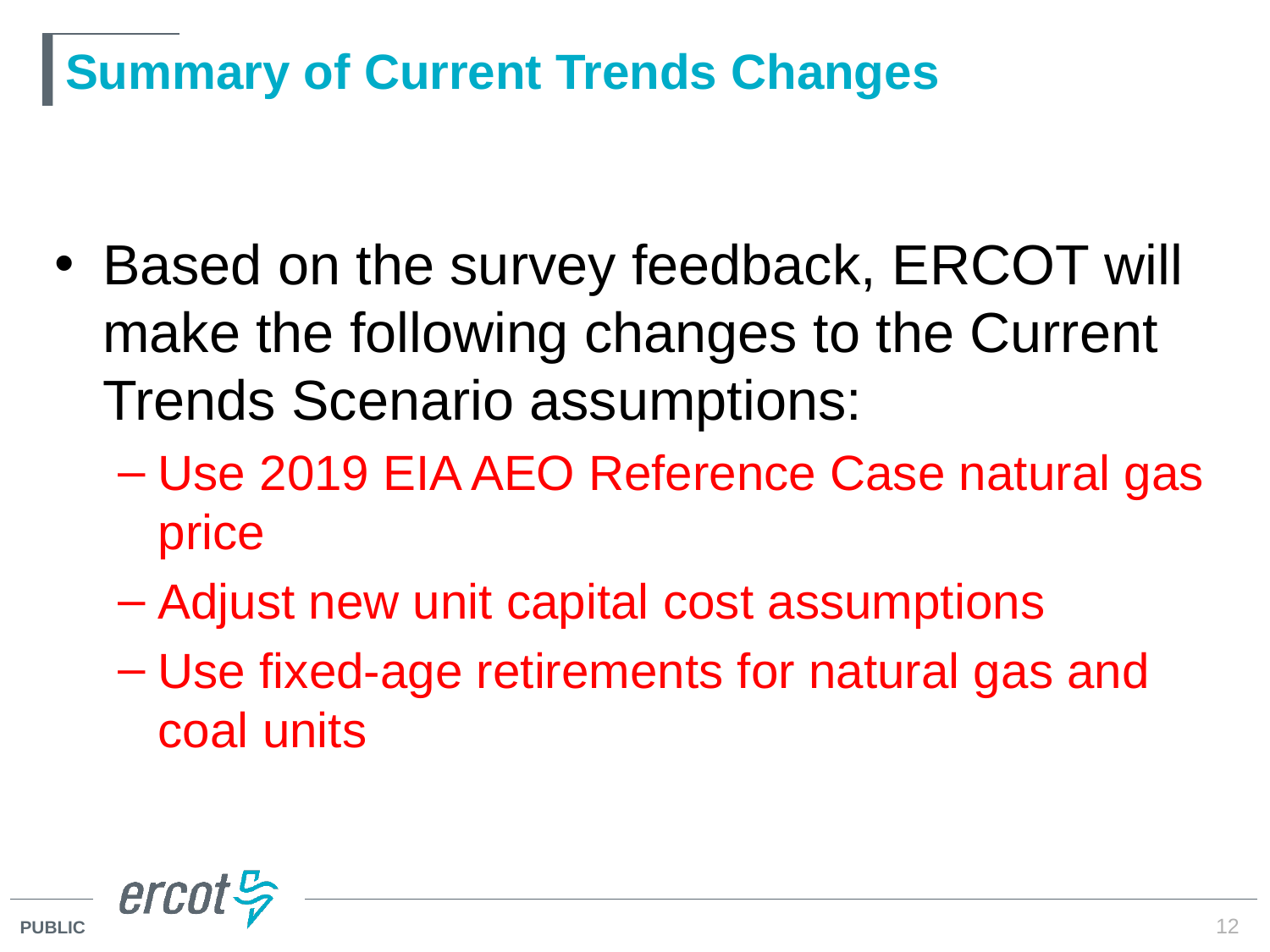

# Summary of Current Trends Changes
Based on the survey feedback, ERCOT will make the following changes to the Current Trends Scenario assumptions:
Use 2019 EIA AEO Reference Case natural gas price
Adjust new unit capital cost assumptions
Use fixed-age retirements for natural gas and coal units

12